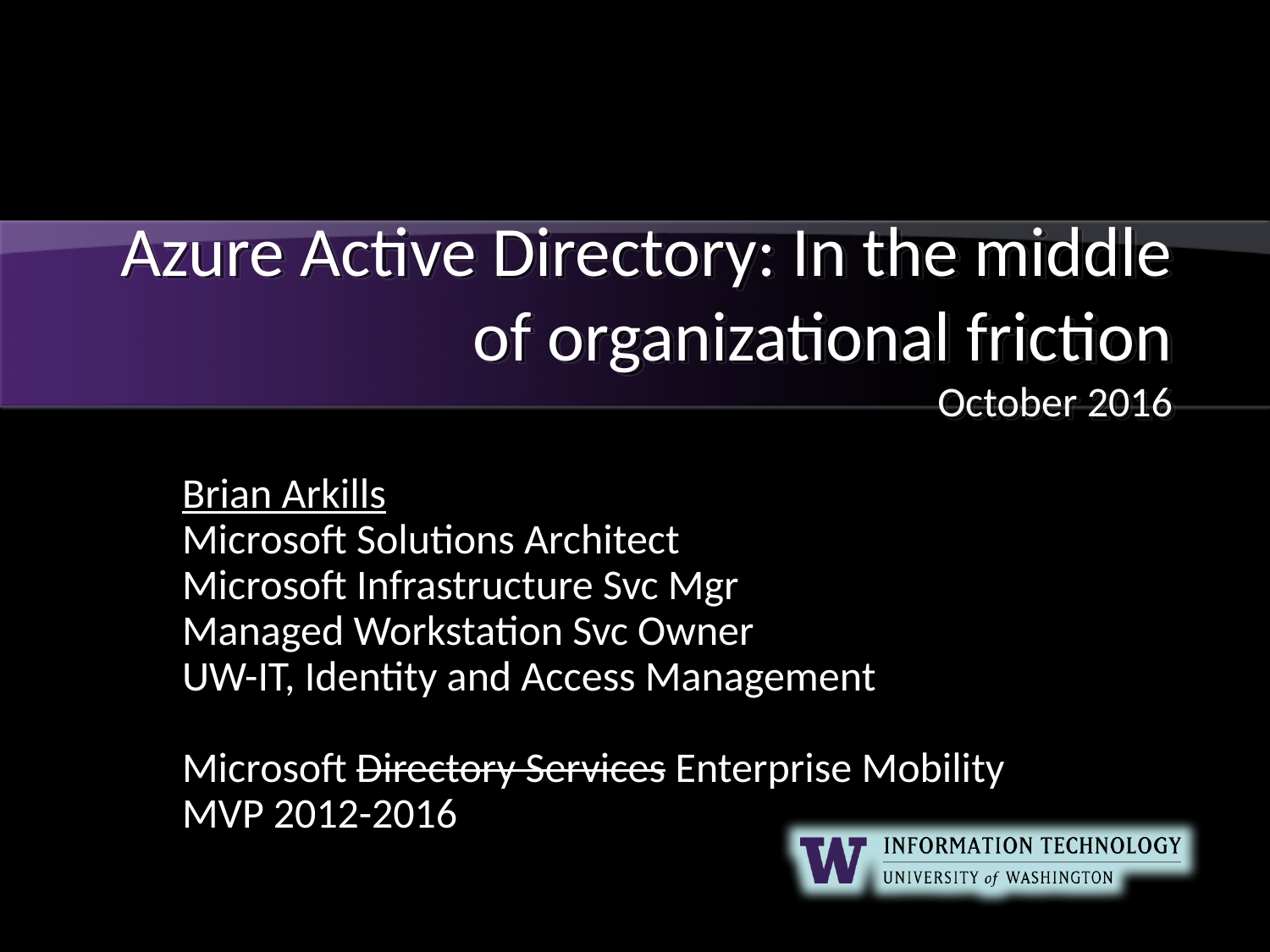

# Azure Active Directory: In the middle of organizational friction October 2016
Brian Arkills
Microsoft Solutions Architect
Microsoft Infrastructure Svc Mgr
Managed Workstation Svc Owner
UW-IT, Identity and Access Management

Microsoft Directory Services Enterprise Mobility MVP 2012-2016